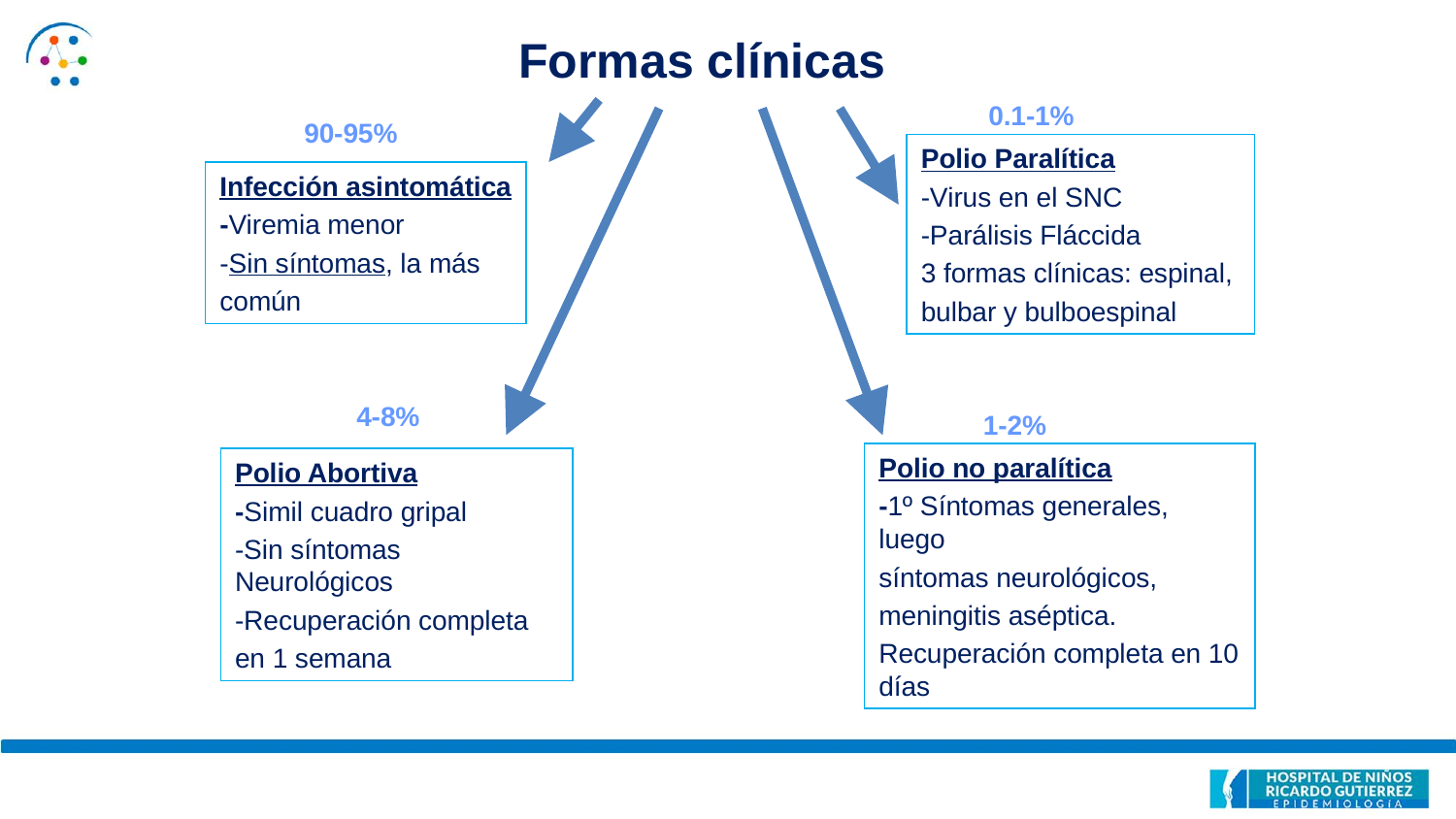

Formas clínicas
0.1-1%

90-95%

Polio Paralítica
-Virus en el SNC
-Parálisis Fláccida
3 formas clínicas: espinal,
bulbar y bulboespinal
Infección asintomática
-Viremia menor
-Sin síntomas, la más
común

4-8%
1-2%
Polio no paralítica
-1º Síntomas generales, luego
síntomas neurológicos,
meningitis aséptica.
Recuperación completa en 10 días
Polio Abortiva
-Simil cuadro gripal
-Sin síntomas Neurológicos
-Recuperación completa
en 1 semana